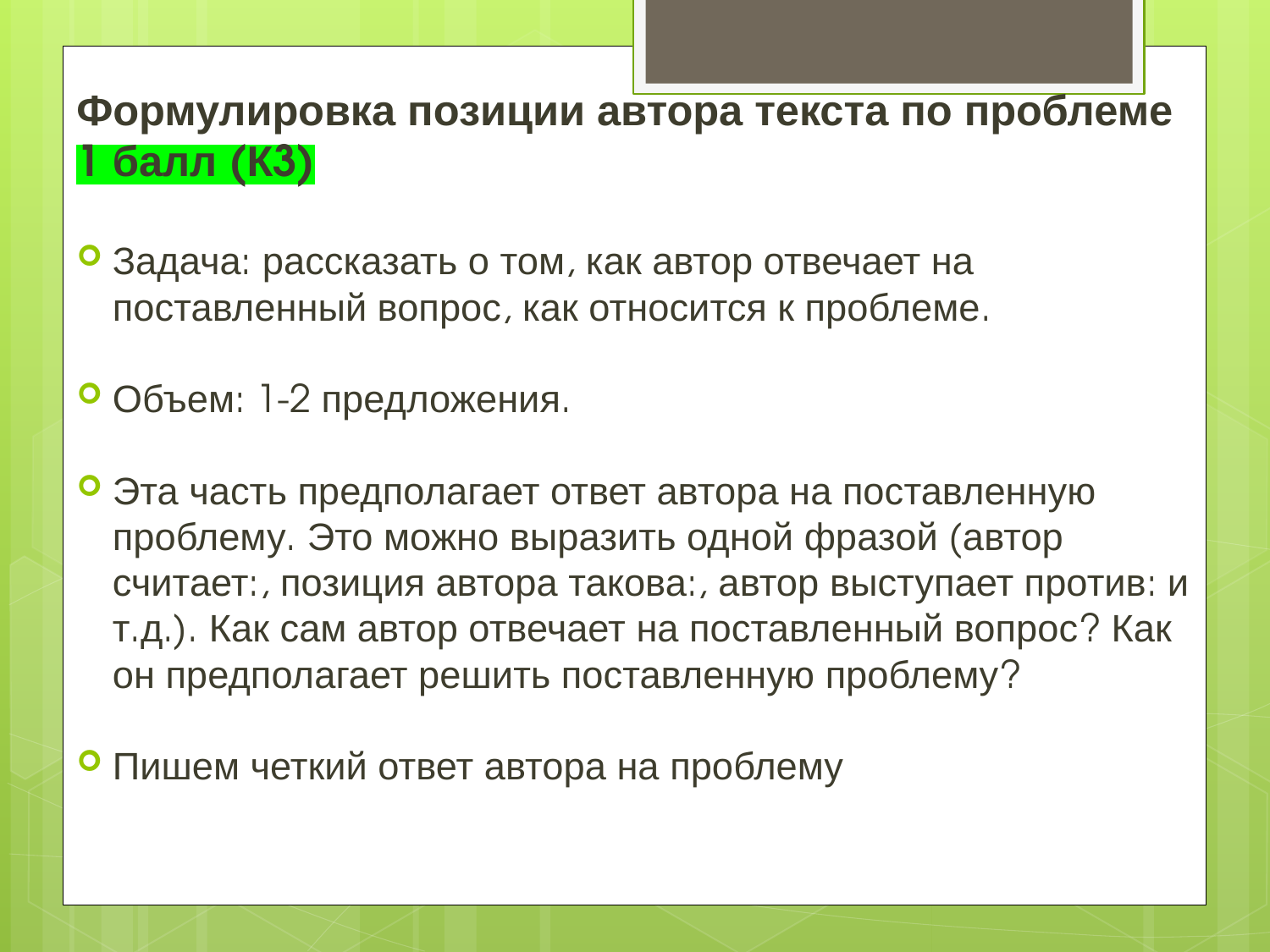

Формулировка позиции автора текста по проблеме 1 балл (К3)

Задача: рассказать о том, как автор отвечает на поставленный вопрос, как относится к проблеме.

Объем: 1-2 предложения.

Эта часть предполагает ответ автора на поставленную проблему. Это можно выразить одной фразой (автор считает:, позиция автора такова:, автор выступает против: и т.д.). Как сам автор отвечает на поставленный вопрос? Как он предполагает решить поставленную проблему?

Пишем четкий ответ автора на проблему